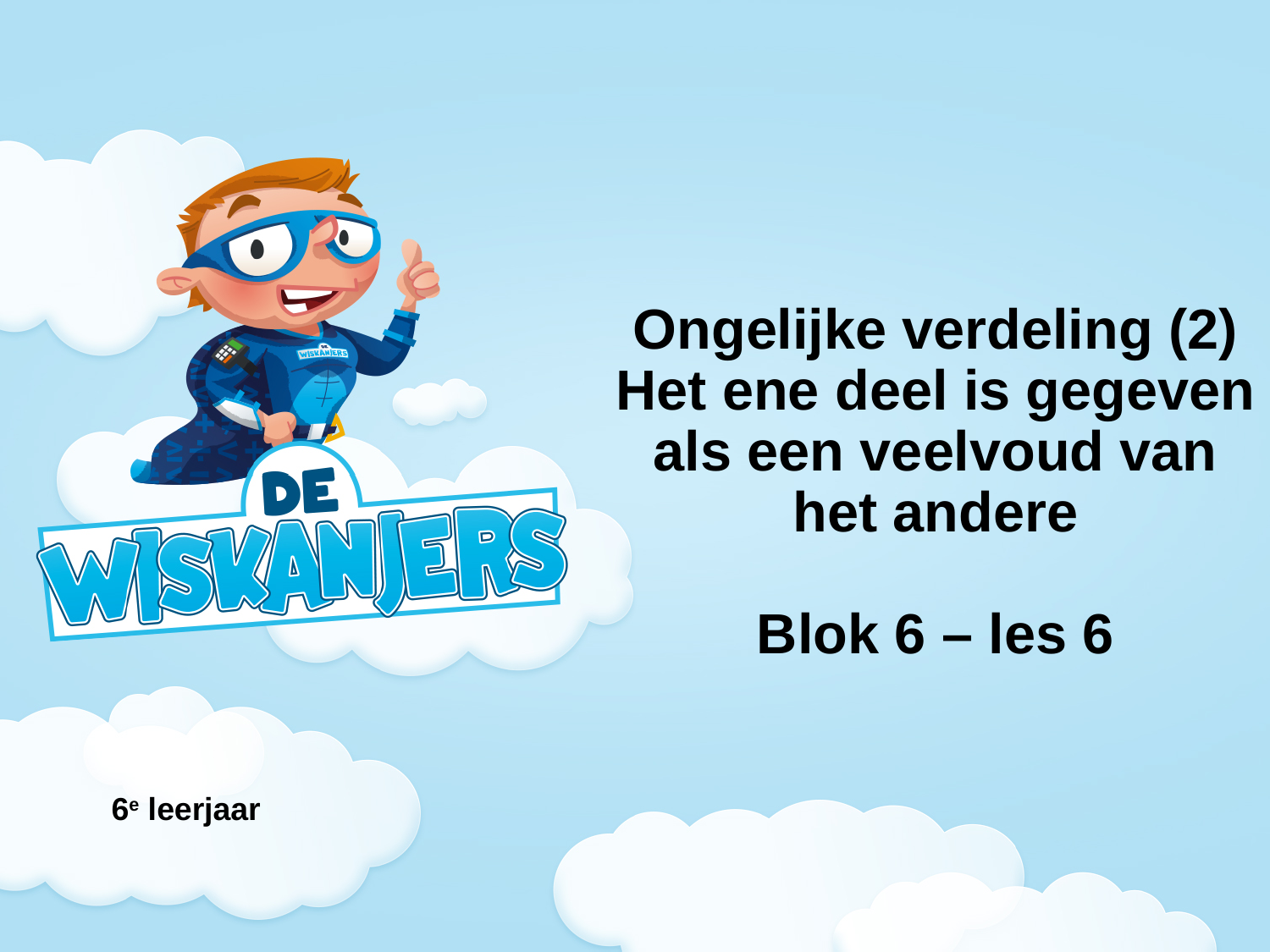

Ongelijke verdeling (2)
Het ene deel is gegeven als een veelvoud van het andere

Blok 6 – les 6
6e leerjaar